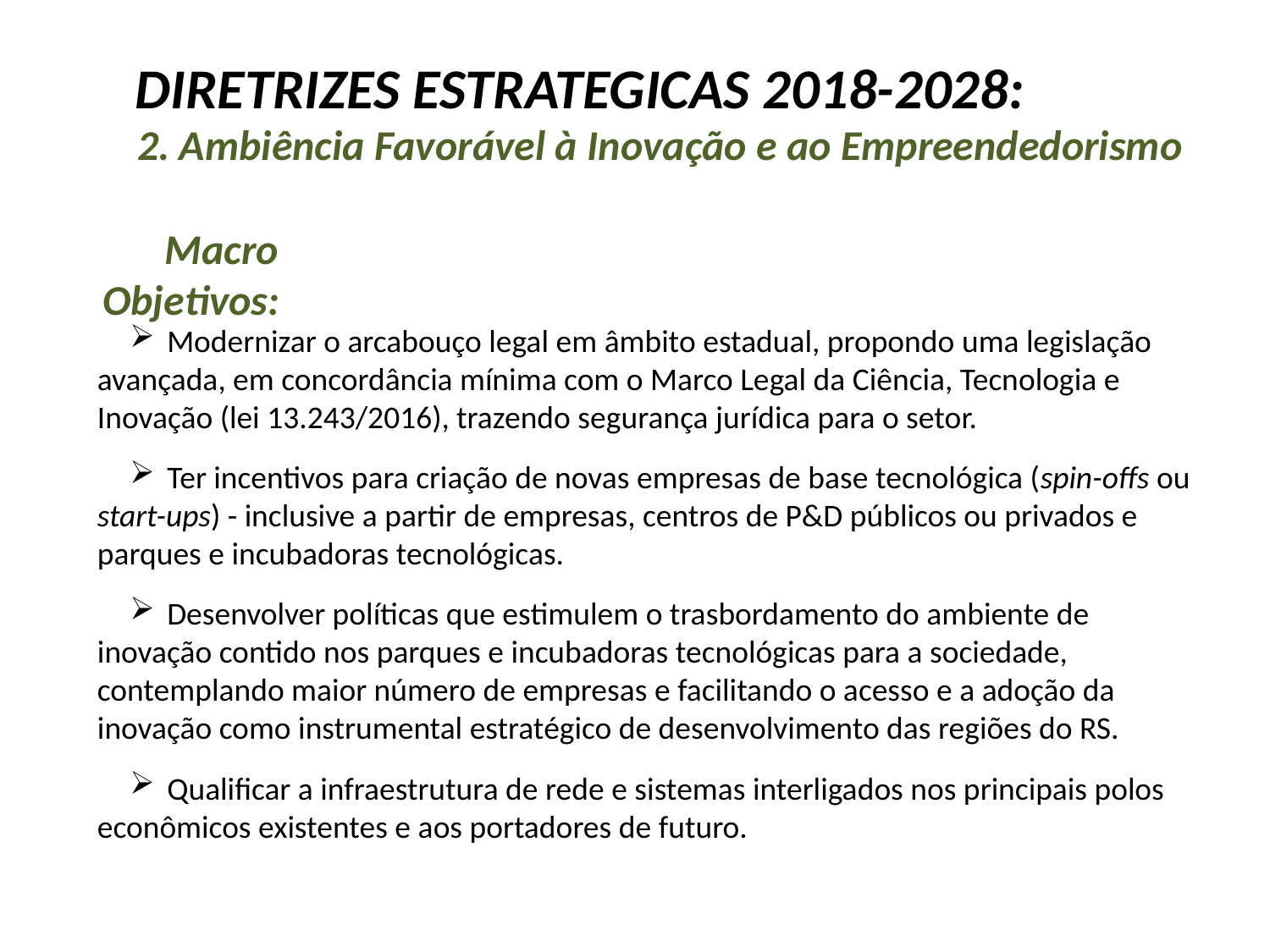

DIRETRIZES ESTRATEGICAS 2018-2028:

2. Ambiência Favorável à Inovação e ao Empreendedorismo
Macro Objetivos:

 Modernizar o arcabouço legal em âmbito estadual, propondo uma legislação avançada, em concordância mínima com o Marco Legal da Ciência, Tecnologia e Inovação (lei 13.243/2016), trazendo segurança jurídica para o setor.

 Ter incentivos para criação de novas empresas de base tecnológica (spin-offs ou start-ups) - inclusive a partir de empresas, centros de P&D públicos ou privados e parques e incubadoras tecnológicas.

 Desenvolver políticas que estimulem o trasbordamento do ambiente de inovação contido nos parques e incubadoras tecnológicas para a sociedade, contemplando maior número de empresas e facilitando o acesso e a adoção da inovação como instrumental estratégico de desenvolvimento das regiões do RS.

 Qualificar a infraestrutura de rede e sistemas interligados nos principais polos econômicos existentes e aos portadores de futuro.